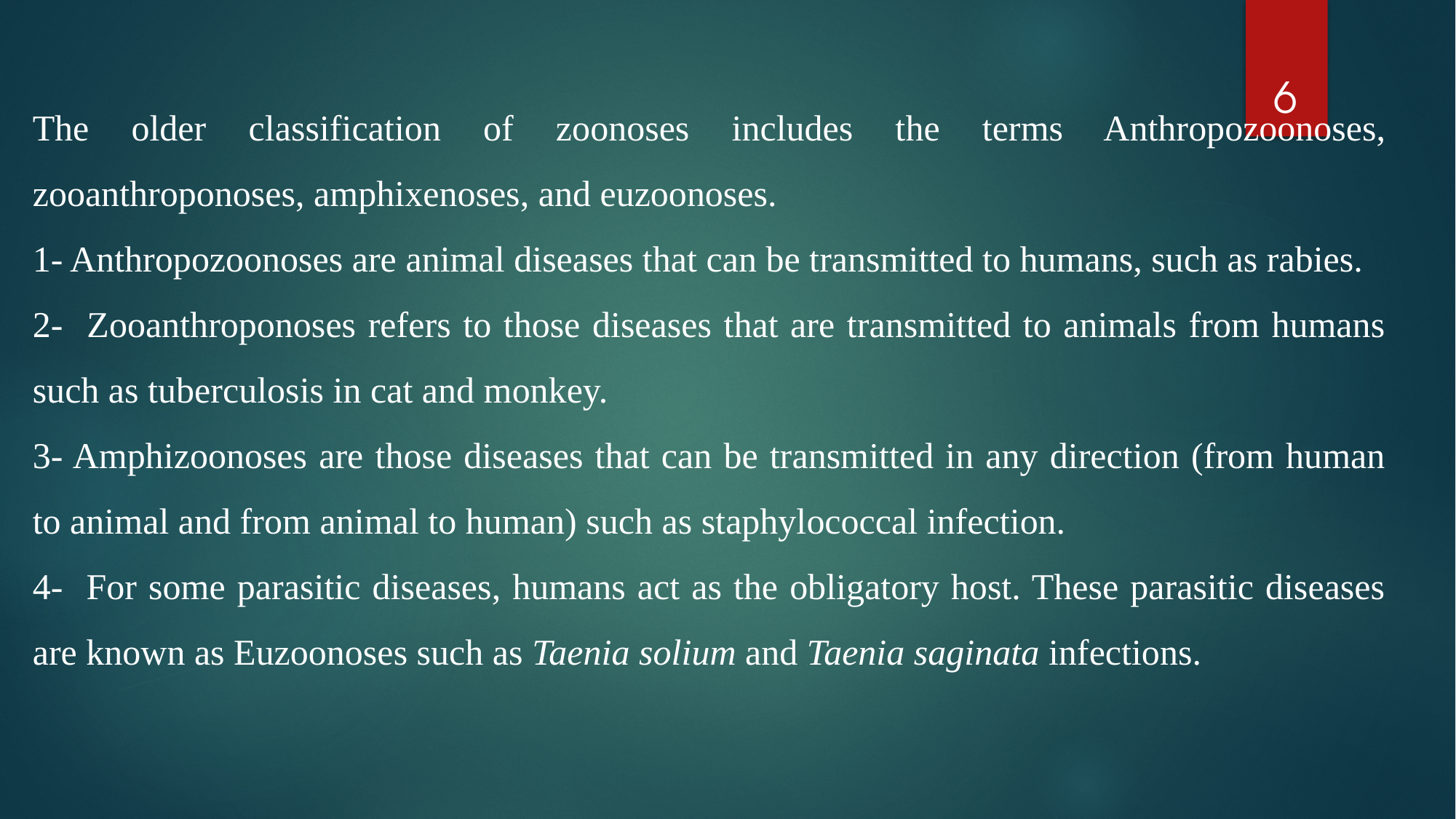

6
The older classification of zoonoses includes the terms Anthropozoonoses, zooanthroponoses, amphixenoses, and euzoonoses.
1- Anthropozoonoses are animal diseases that can be transmitted to humans, such as rabies.
2-  Zooanthroponoses refers to those diseases that are transmitted to animals from humans such as tuberculosis in cat and monkey.
3- Amphizoonoses are those diseases that can be transmitted in any direction (from human to animal and from animal to human) such as staphylococcal infection.
4-  For some parasitic diseases, humans act as the obligatory host. These parasitic diseases are known as Euzoonoses such as Taenia solium and Taenia saginata infections.